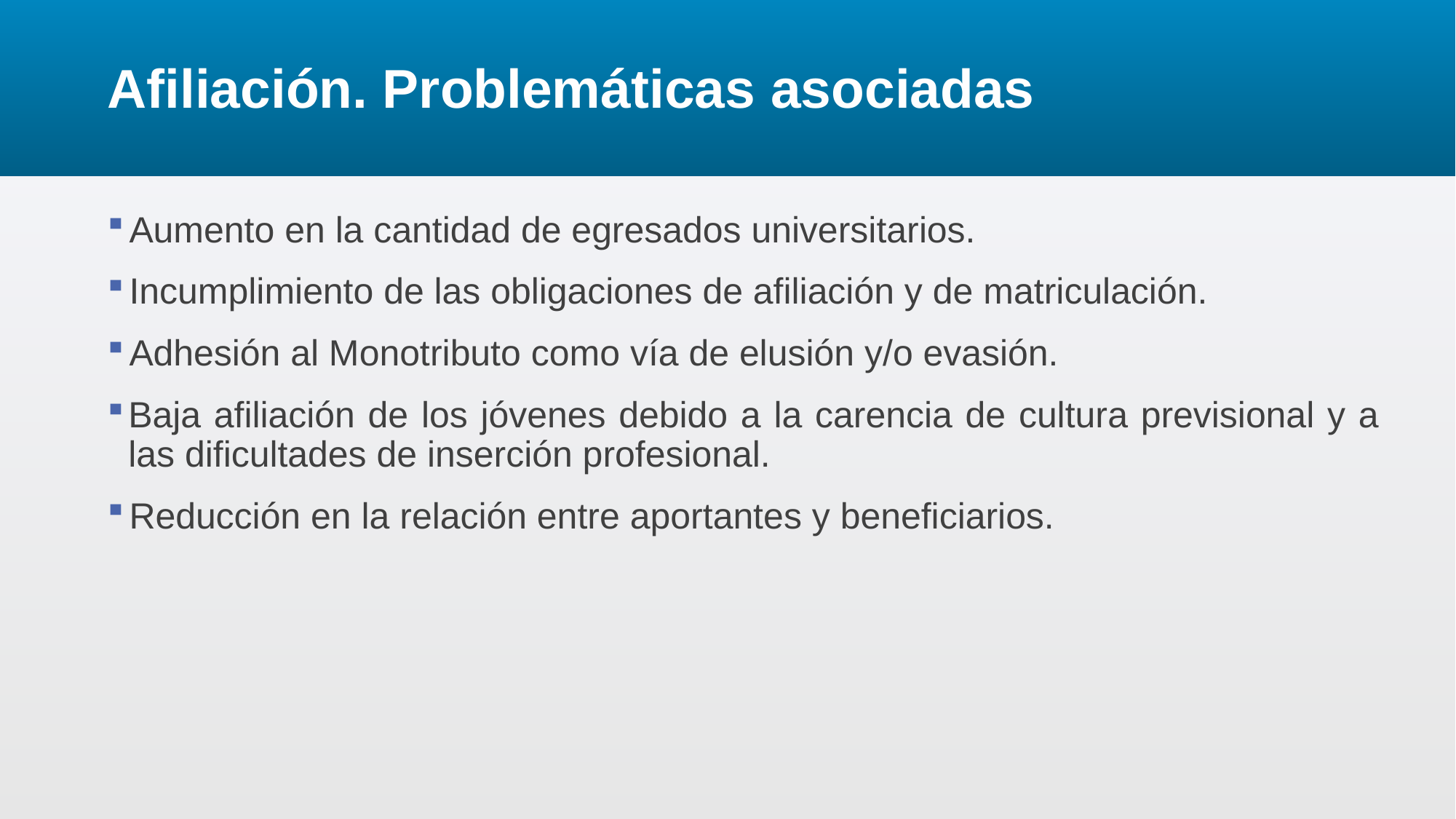

# Afiliación. Problemáticas asociadas
Aumento en la cantidad de egresados universitarios.
Incumplimiento de las obligaciones de afiliación y de matriculación.
Adhesión al Monotributo como vía de elusión y/o evasión.
Baja afiliación de los jóvenes debido a la carencia de cultura previsional y a las dificultades de inserción profesional.
Reducción en la relación entre aportantes y beneficiarios.